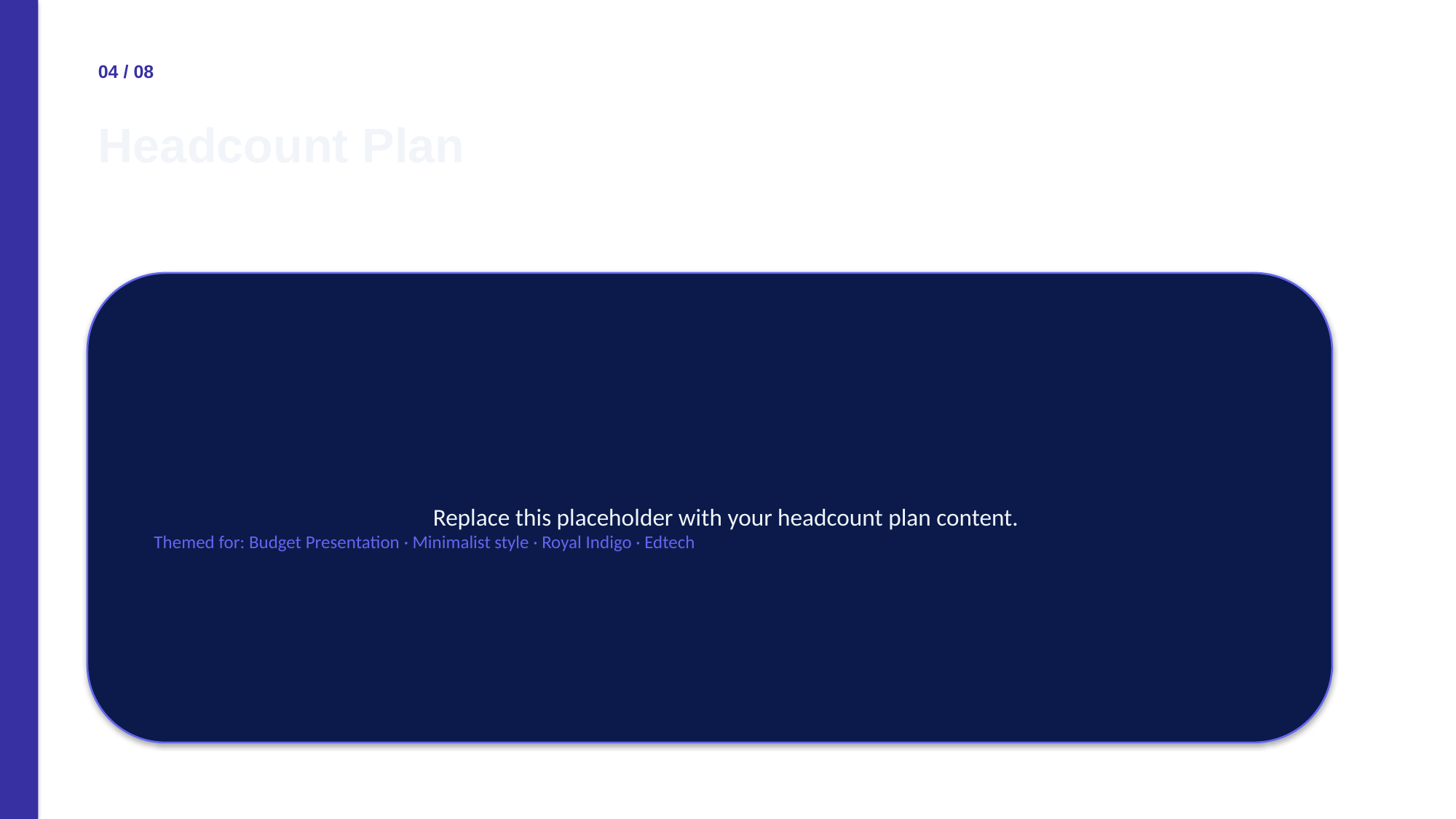

04 / 08
Headcount Plan
Replace this placeholder with your headcount plan content.
Themed for: Budget Presentation · Minimalist style · Royal Indigo · Edtech